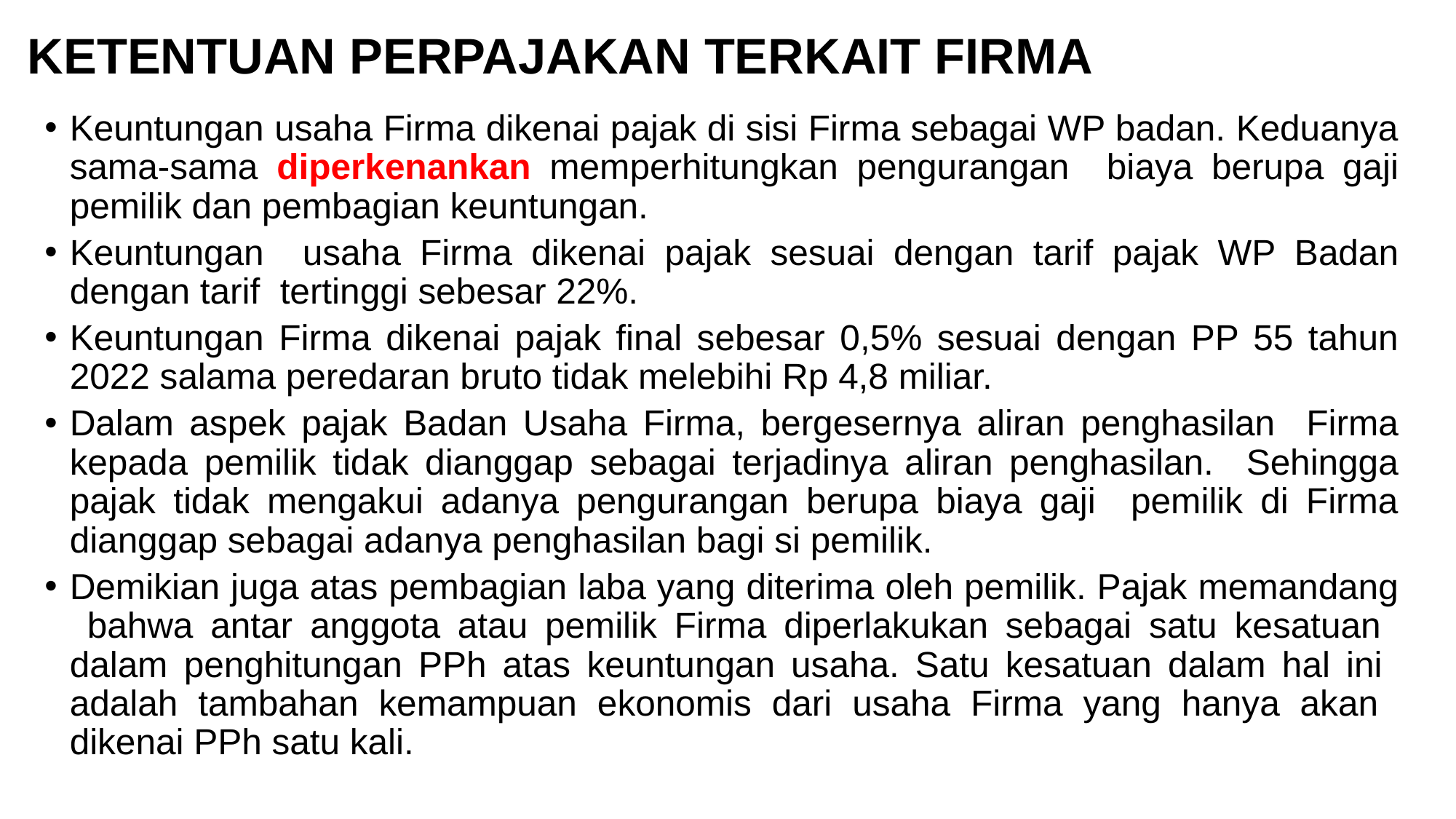

# KETENTUAN PERPAJAKAN TERKAIT FIRMA
Keuntungan usaha Firma dikenai pajak di sisi Firma sebagai WP badan. Keduanya sama-sama diperkenankan memperhitungkan pengurangan  biaya berupa gaji pemilik dan pembagian keuntungan.
Keuntungan  usaha Firma dikenai pajak sesuai dengan tarif pajak WP Badan dengan tarif  tertinggi sebesar 22%.
Keuntungan Firma dikenai pajak final sebesar 0,5% sesuai dengan PP 55 tahun 2022 salama peredaran bruto tidak melebihi Rp 4,8 miliar.
Dalam aspek pajak Badan Usaha Firma, bergesernya aliran penghasilan  Firma kepada pemilik tidak dianggap sebagai terjadinya aliran penghasilan.  Sehingga pajak tidak mengakui adanya pengurangan berupa biaya gaji  pemilik di Firma dianggap sebagai adanya penghasilan bagi si pemilik.
Demikian juga atas pembagian laba yang diterima oleh pemilik. Pajak memandang  bahwa antar anggota atau pemilik Firma diperlakukan sebagai satu kesatuan  dalam penghitungan PPh atas keuntungan usaha. Satu kesatuan dalam hal ini  adalah tambahan kemampuan ekonomis dari usaha Firma yang hanya akan  dikenai PPh satu kali.